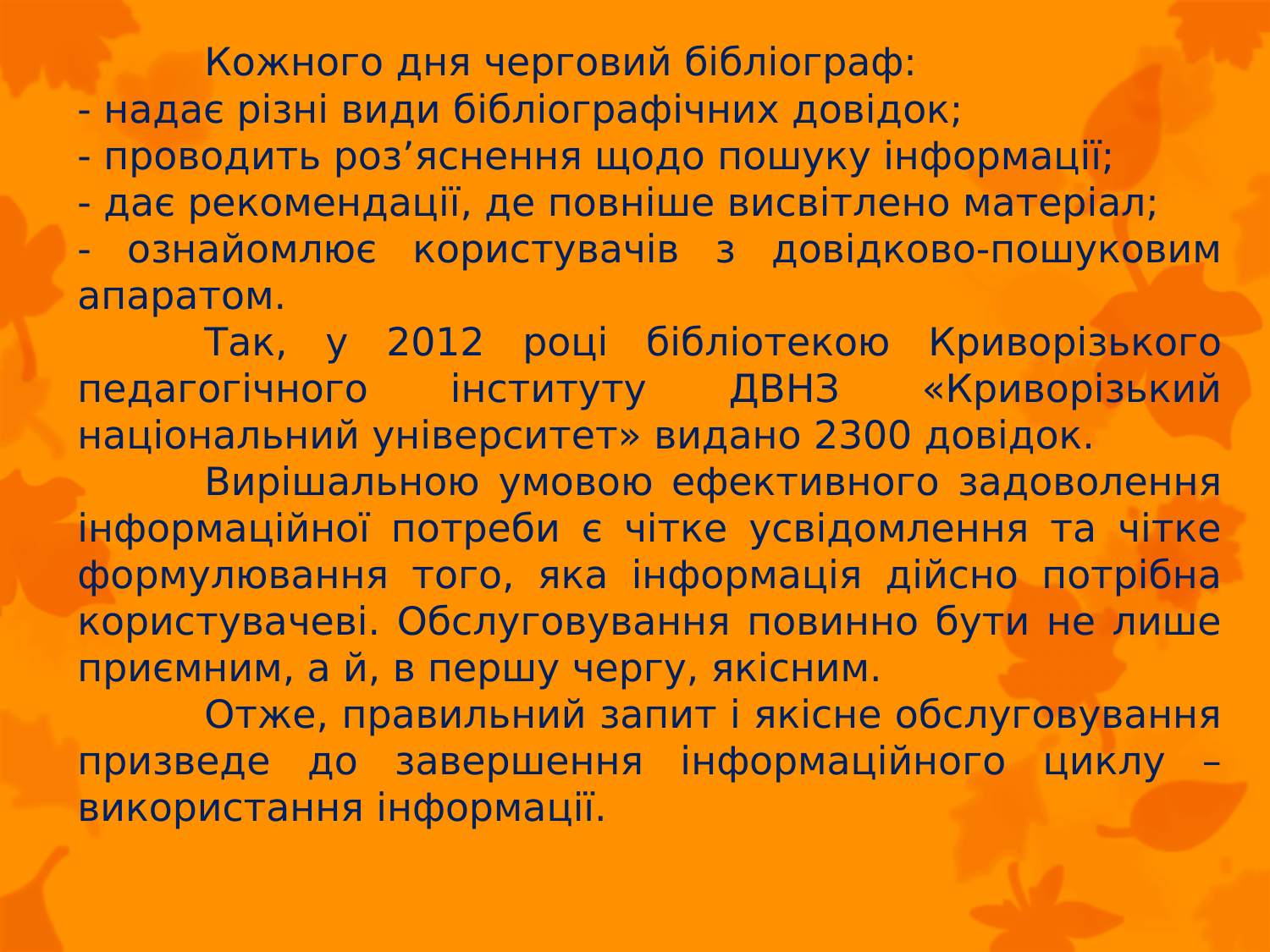

Кожного дня черговий бібліограф:
- надає різні види бібліографічних довідок;
- проводить роз’яснення щодо пошуку інформації;
- дає рекомендації, де повніше висвітлено матеріал;
- ознайомлює користувачів з довідково-пошуковим апаратом.
	Так, у 2012 році бібліотекою Криворізького педагогічного інституту ДВНЗ «Криворізький національний університет» видано 2300 довідок.
	Вирішальною умовою ефективного задоволення інформаційної потреби є чітке усвідомлення та чітке формулювання того, яка інформація дійсно потрібна користувачеві. Обслуговування повинно бути не лише приємним, а й, в першу чергу, якісним.
	Отже, правильний запит і якісне обслуговування призведе до завершення інформаційного циклу – використання інформації.